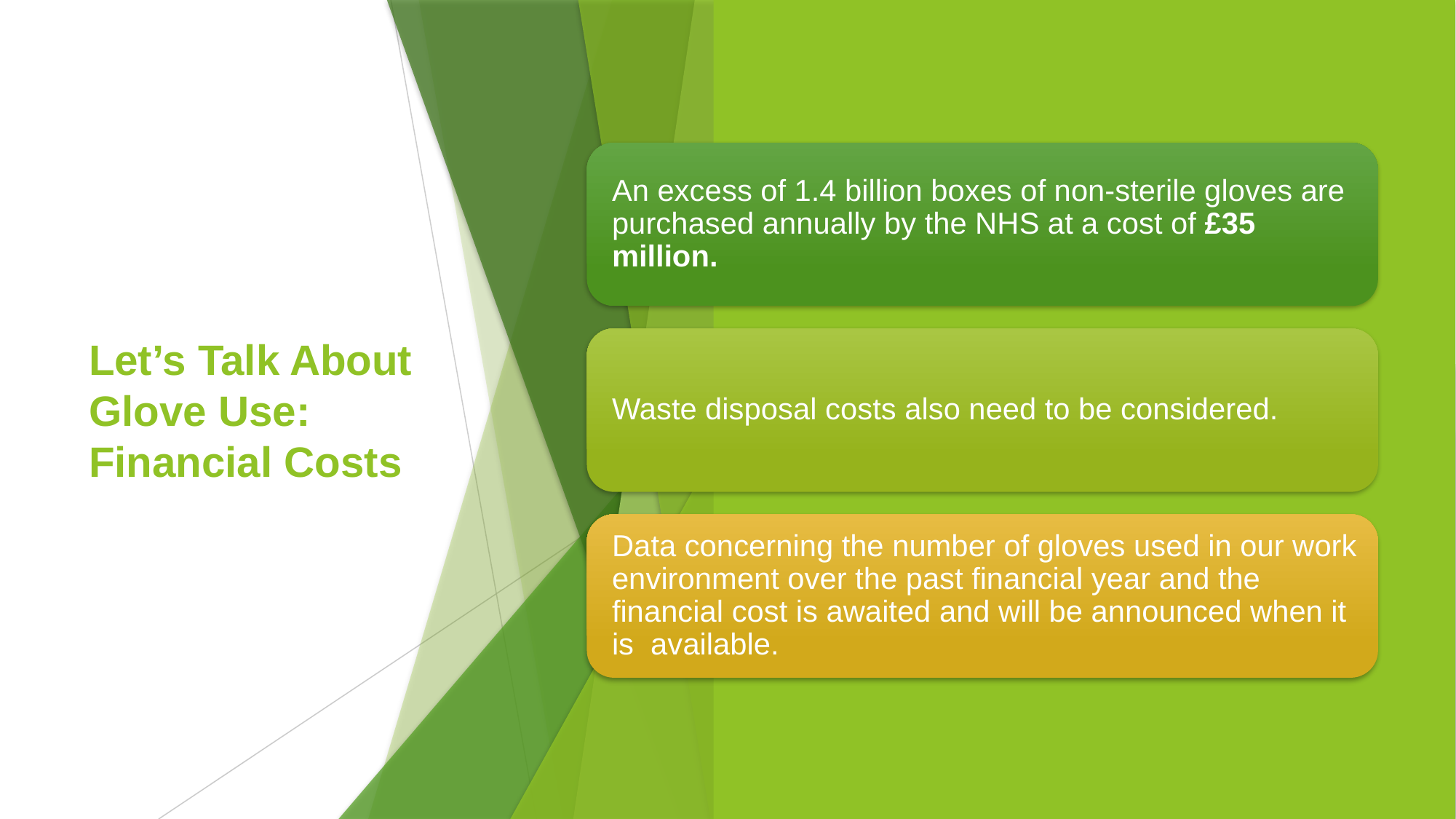

An excess of 1.4 billion boxes of non-sterile gloves are purchased annually by the NHS at a cost of £35 million.
Waste disposal costs also need to be considered.
Data concerning the number of gloves used in our work environment over the past financial year and the financial cost is awaited and will be announced when it is  available.
# Let’s Talk About Glove Use: Financial Costs